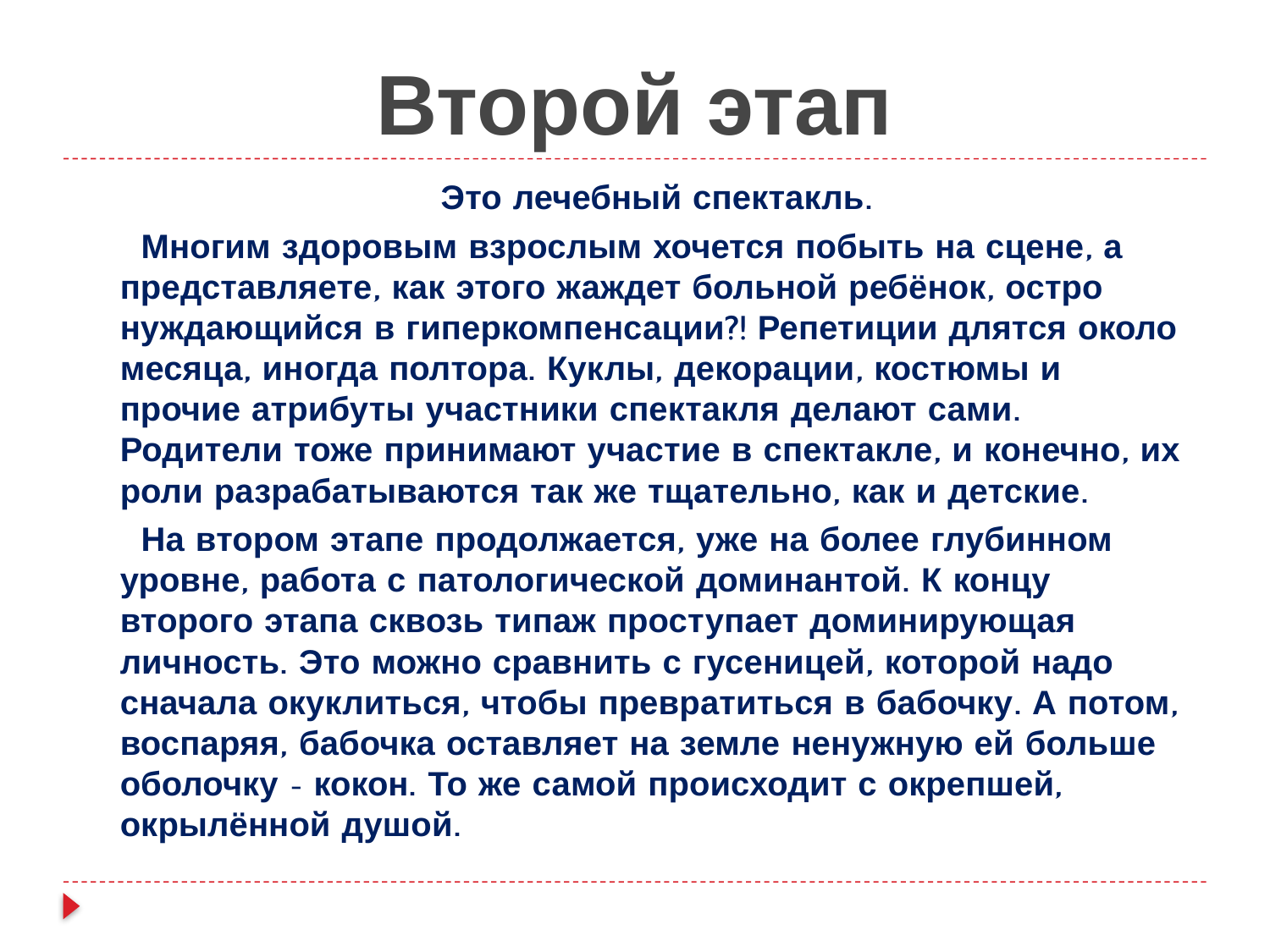

# Второй этап
	Это лечебный спектакль.
     Многим здоровым взрослым хочется побыть на сцене, а представляете, как этого жаждет больной ребёнок, остро нуждающийся в гиперкомпенсации?! Репетиции длятся около месяца, иногда полтора. Куклы, декорации, костюмы и прочие атрибуты участники спектакля делают сами. Родители тоже принимают участие в спектакле, и конечно, их роли разрабатываются так же тщательно, как и детские.
     На втором этапе продолжается, уже на более глубинном уровне, работа с патологической доминантой. К концу второго этапа сквозь типаж проступает доминирующая личность. Это можно сравнить с гусеницей, которой надо сначала окуклиться, чтобы превратиться в бабочку. А потом, воспаряя, бабочка оставляет на земле ненужную ей больше оболочку - кокон. То же самой происходит с окрепшей, окрылённой душой.